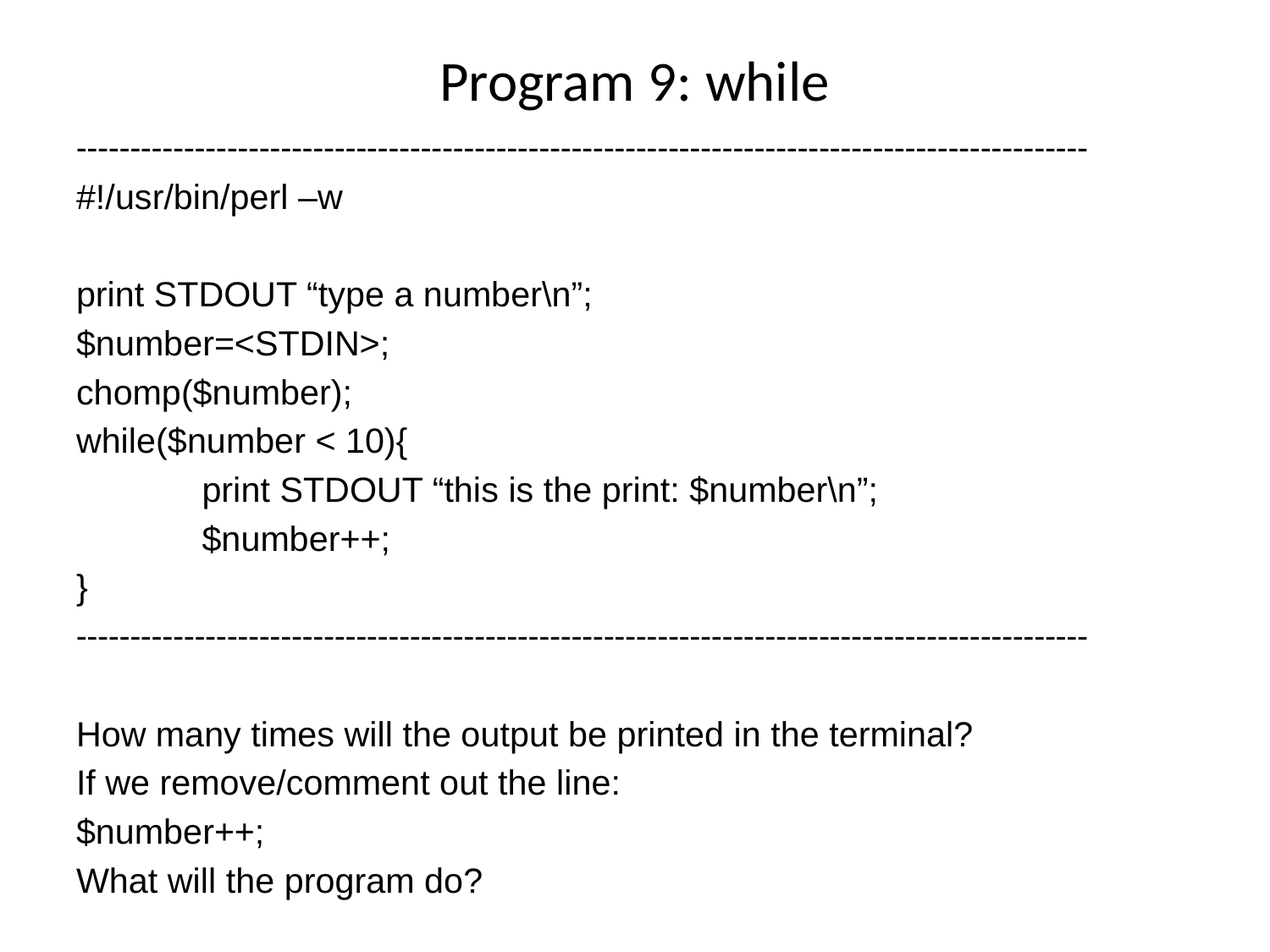

# Program 9: while
----------------------------------------------------------------------------------------------
#!/usr/bin/perl –w

print STDOUT “type a number\n”;
$number=<STDIN>;
chomp($number);
while($number < 10){
	print STDOUT “this is the print: $number\n”;
	$number++;
}
----------------------------------------------------------------------------------------------

How many times will the output be printed in the terminal?
If we remove/comment out the line:
$number++;
What will the program do?